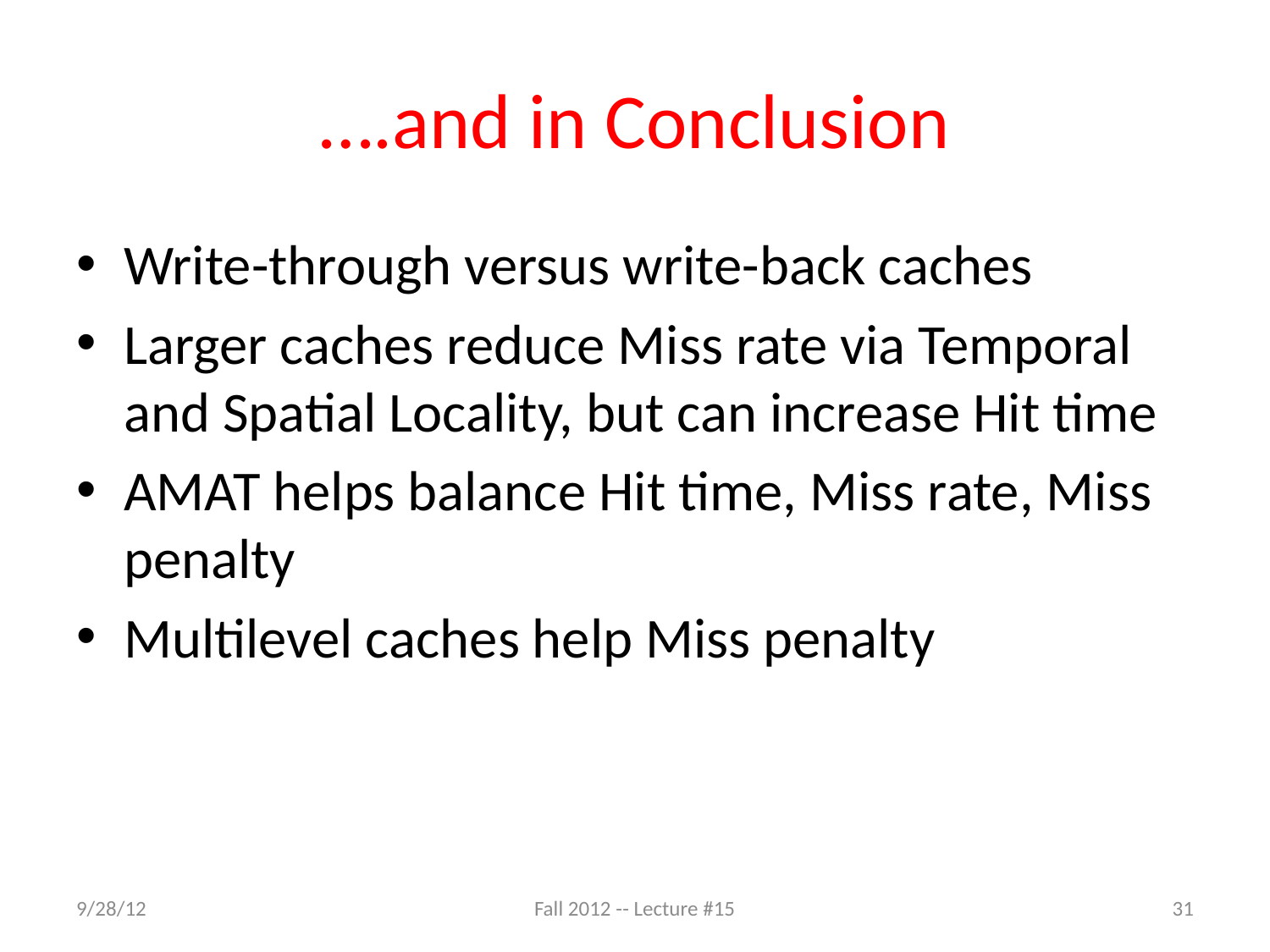

# ….and in Conclusion
Write-through versus write-back caches
Larger caches reduce Miss rate via Temporal and Spatial Locality, but can increase Hit time
AMAT helps balance Hit time, Miss rate, Miss penalty
Multilevel caches help Miss penalty

9/28/12
Fall 2012 -- Lecture #15
31